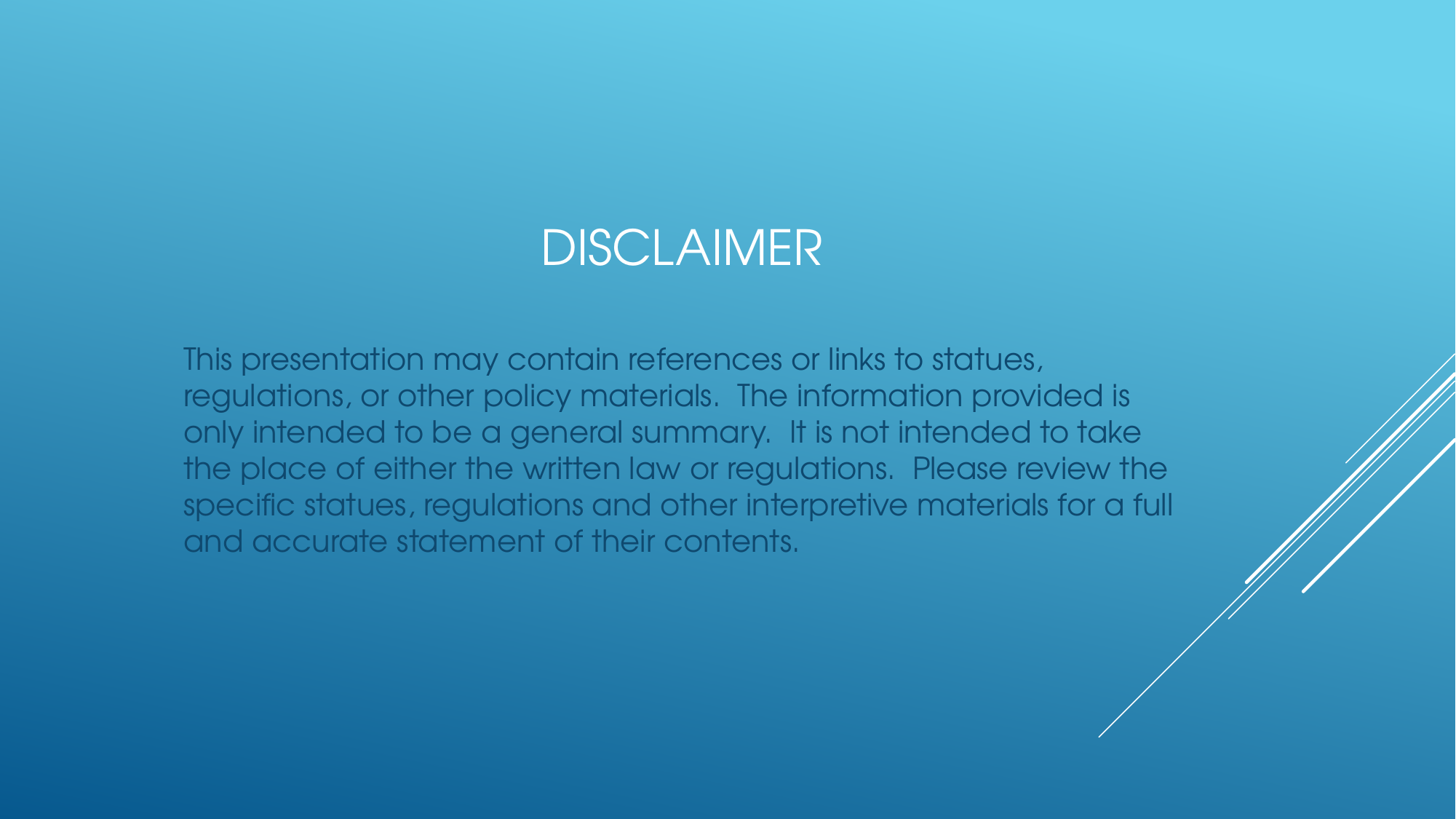

# Disclaimer
This presentation may contain references or links to statues, regulations, or other policy materials.  The information provided is only intended to be a general summary.  It is not intended to take the place of either the written law or regulations.  Please review the specific statues, regulations and other interpretive materials for a full and accurate statement of their contents.